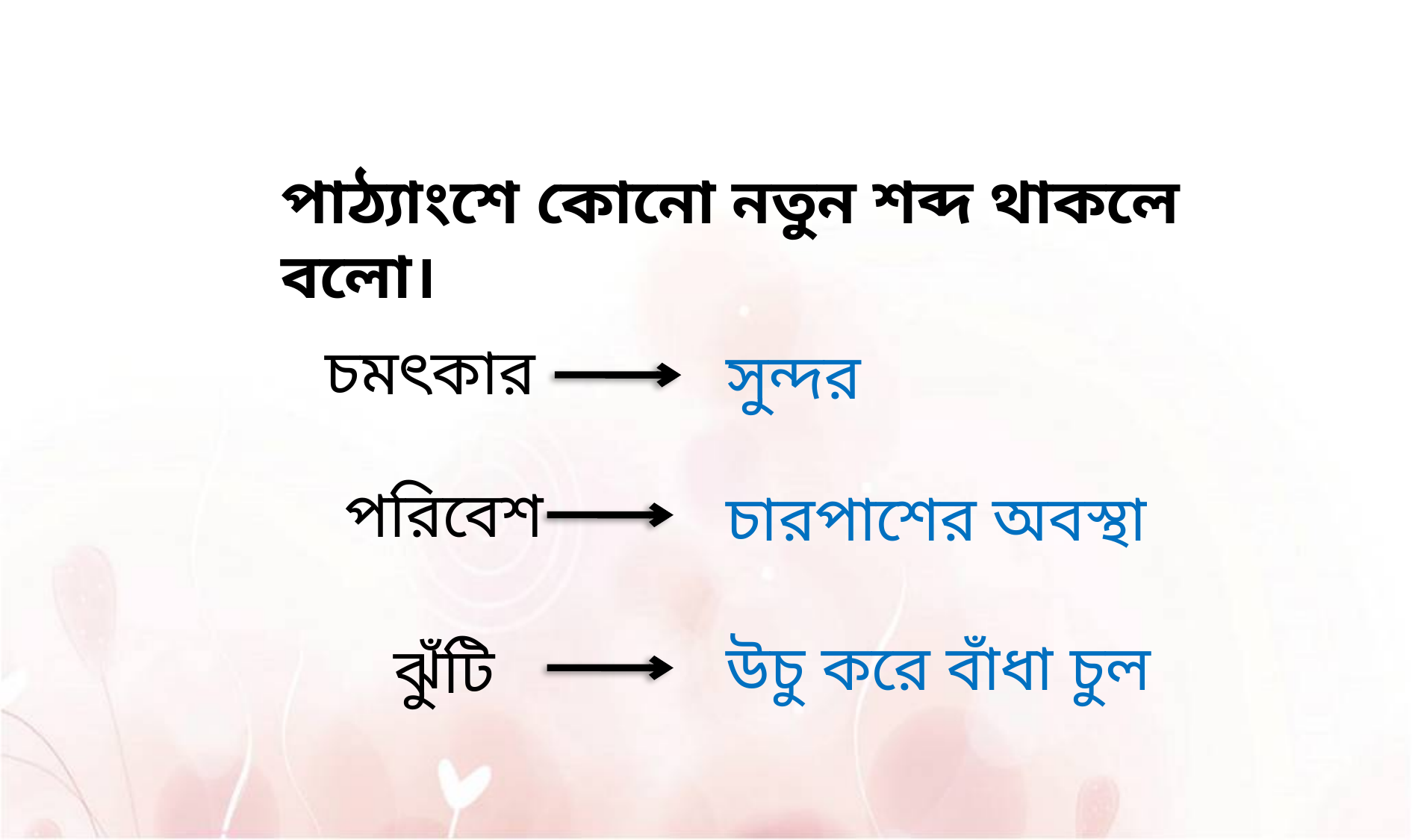

পাঠ্যাংশে কোনো নতুন শব্দ থাকলে বলো।
চমৎকার
সুন্দর
পরিবেশ
চারপাশের অবস্থা
উচু করে বাঁধা চুল
ঝুঁটি